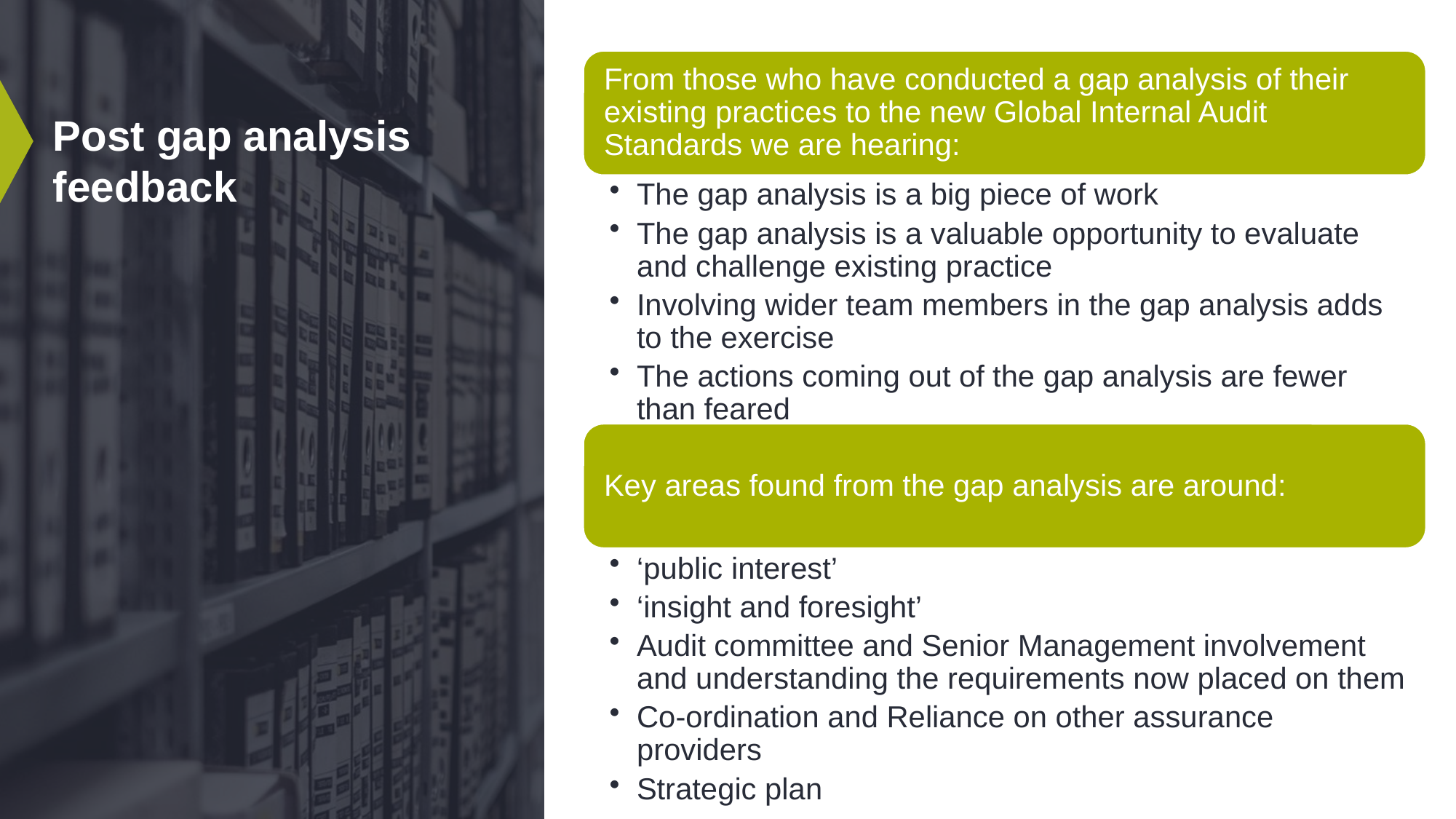

From those who have conducted a gap analysis of their existing practices to the new Global Internal Audit Standards we are hearing:
The gap analysis is a big piece of work
The gap analysis is a valuable opportunity to evaluate and challenge existing practice
Involving wider team members in the gap analysis adds to the exercise
The actions coming out of the gap analysis are fewer than feared
Key areas found from the gap analysis are around:
‘public interest’
‘insight and foresight’
Audit committee and Senior Management involvement and understanding the requirements now placed on them
Co-ordination and Reliance on other assurance providers
Strategic plan
# Post gap analysis feedback